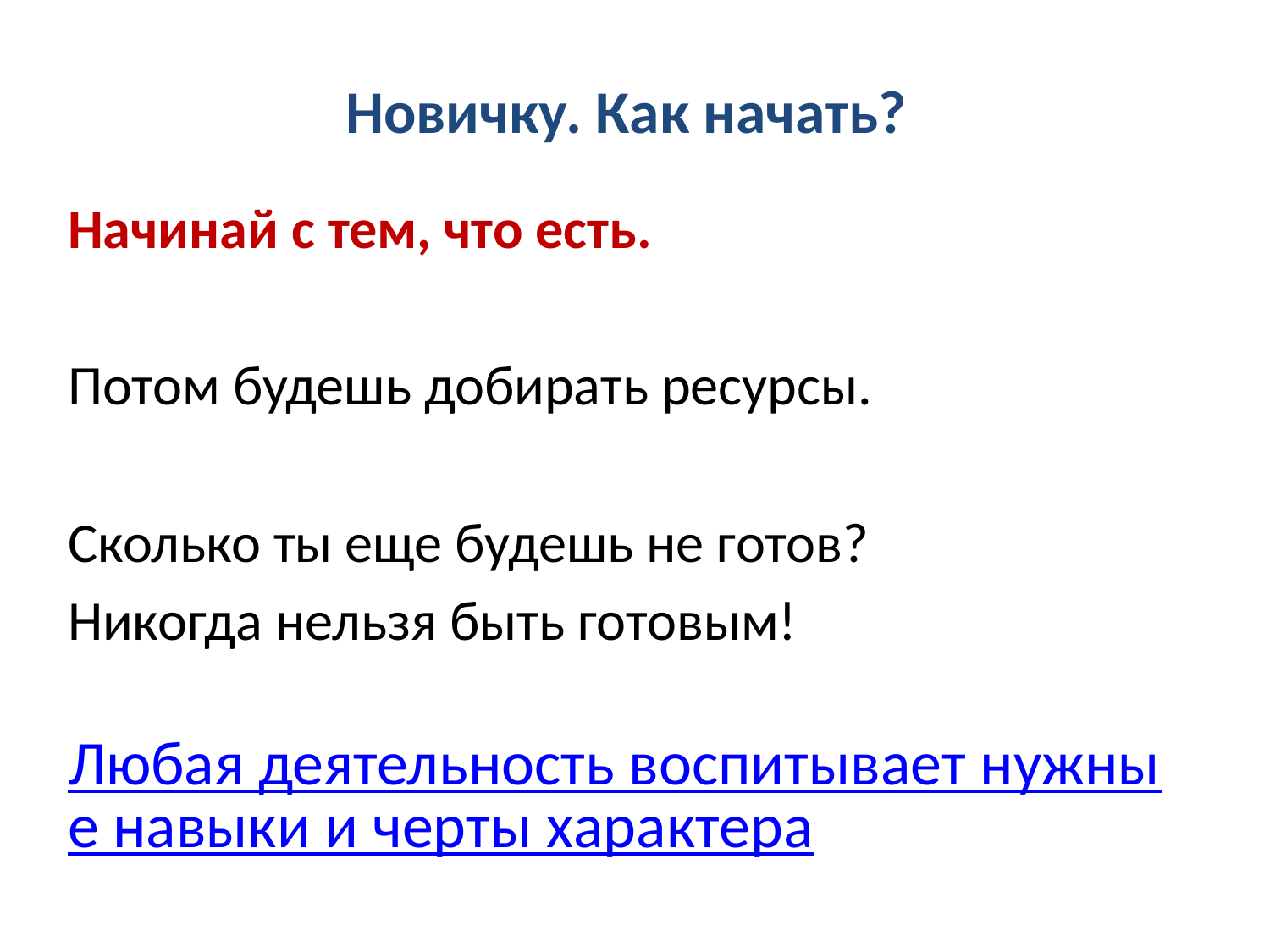

# Новичку. Как начать?
Начинай с тем, что есть.

Потом будешь добирать ресурсы.

Сколько ты еще будешь не готов?
Никогда нельзя быть готовым!

Любая деятельность воспитывает нужные навыки и черты характера